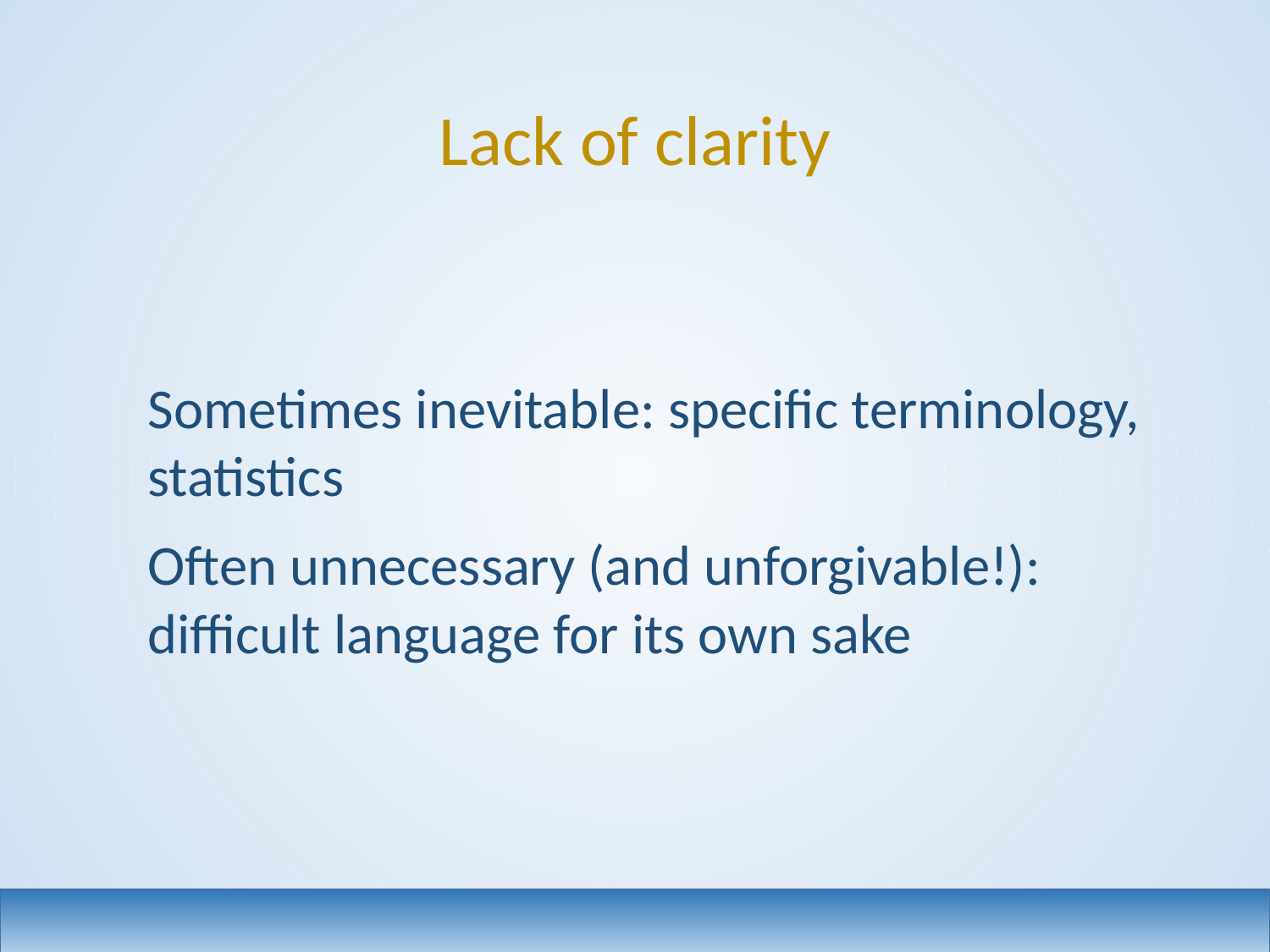

# Lack of clarity
Sometimes inevitable: specific terminology, statistics
Often unnecessary (and unforgivable!): difficult language for its own sake